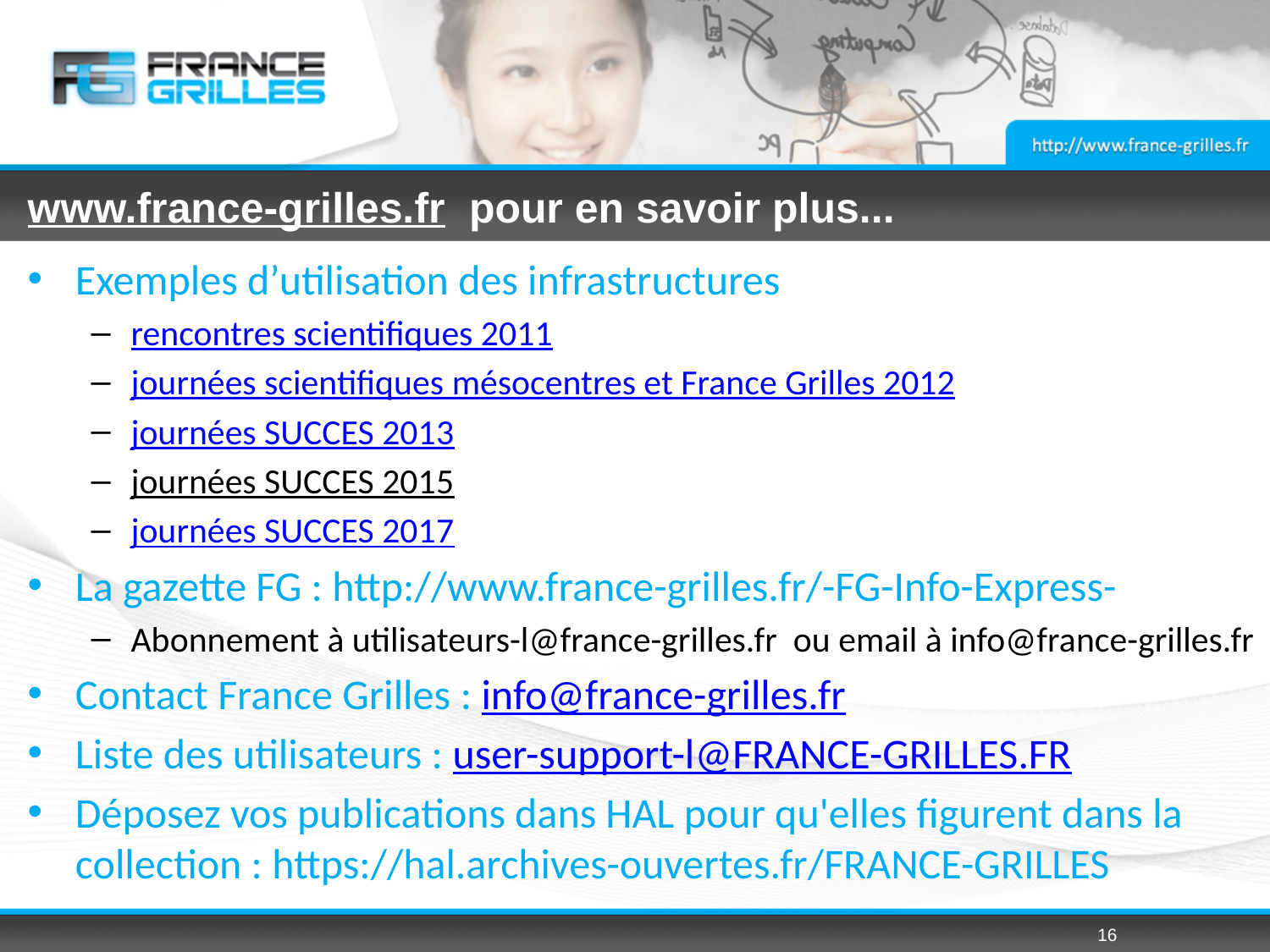

# www.france-grilles.fr  pour en savoir plus...
Exemples d’utilisation des infrastructures
rencontres scientifiques 2011
journées scientifiques mésocentres et France Grilles 2012
journées SUCCES 2013
journées SUCCES 2015
journées SUCCES 2017
La gazette FG : http://www.france-grilles.fr/-FG-Info-Express-
Abonnement à utilisateurs-l@france-grilles.fr  ou email à info@france-grilles.fr
Contact France Grilles : info@france-grilles.fr
Liste des utilisateurs : user-support-l@FRANCE-GRILLES.FR
Déposez vos publications dans HAL pour qu'elles figurent dans la collection : https://hal.archives-ouvertes.fr/FRANCE-GRILLES
16